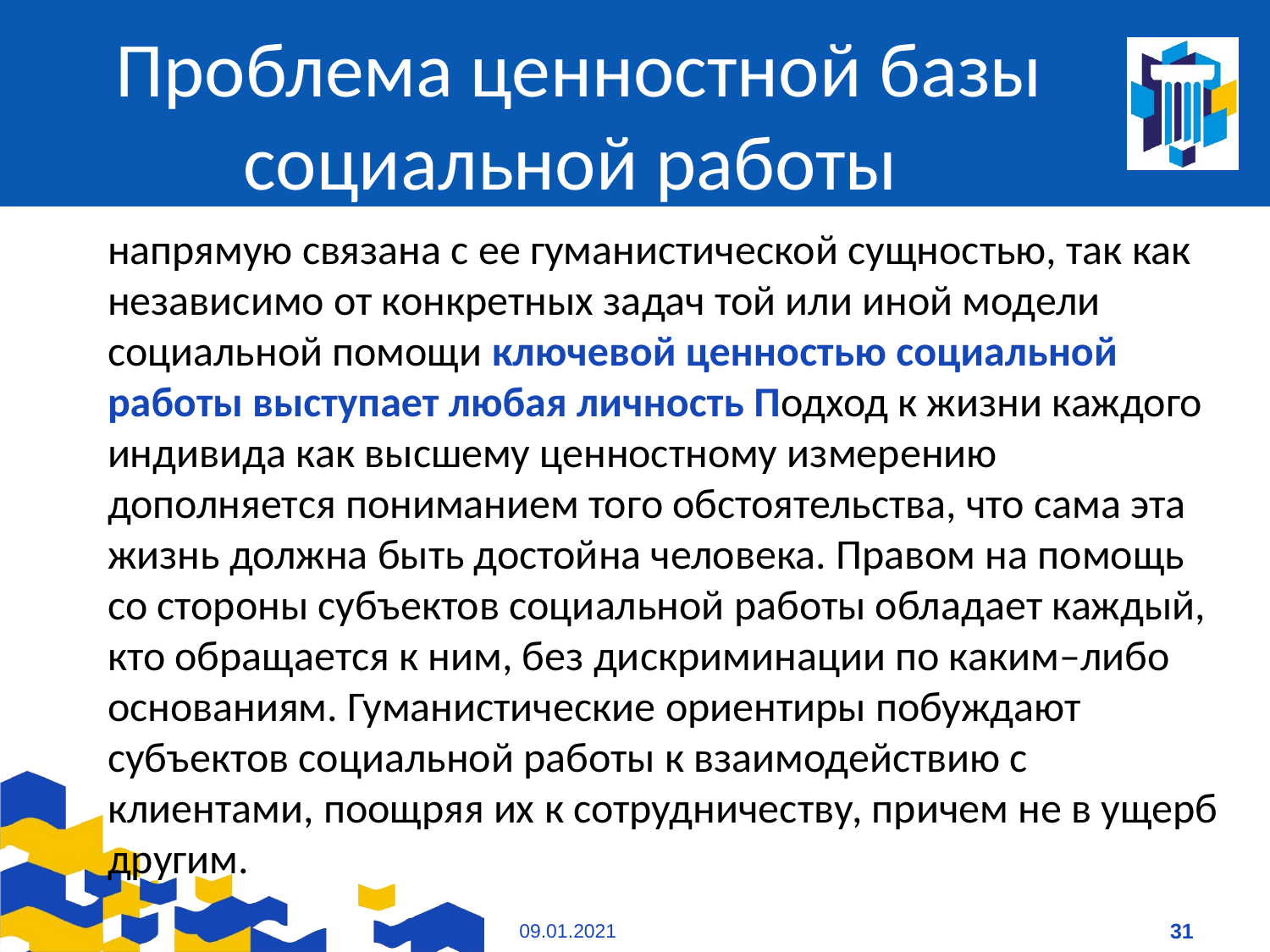

# Проблема ценностной базы социальной работы
напрямую связана с ее гуманистической сущностью, так как независимо от конкретных задач той или иной модели социальной помощи ключевой ценностью социальной работы выступает любая личность Подход к жизни каждого индивида как высшему ценностному измерению дополняется пониманием того обстоятельства, что сама эта жизнь должна быть достойна человека. Правом на помощь со стороны субъектов социальной работы обладает каждый, кто обращается к ним, без дискриминации по каким–либо основаниям. Гуманистические ориентиры побуждают субъектов социальной работы к взаимодействию с клиентами, поощряя их к сотрудничеству, причем не в ущерб другим.
09.01.2021
31